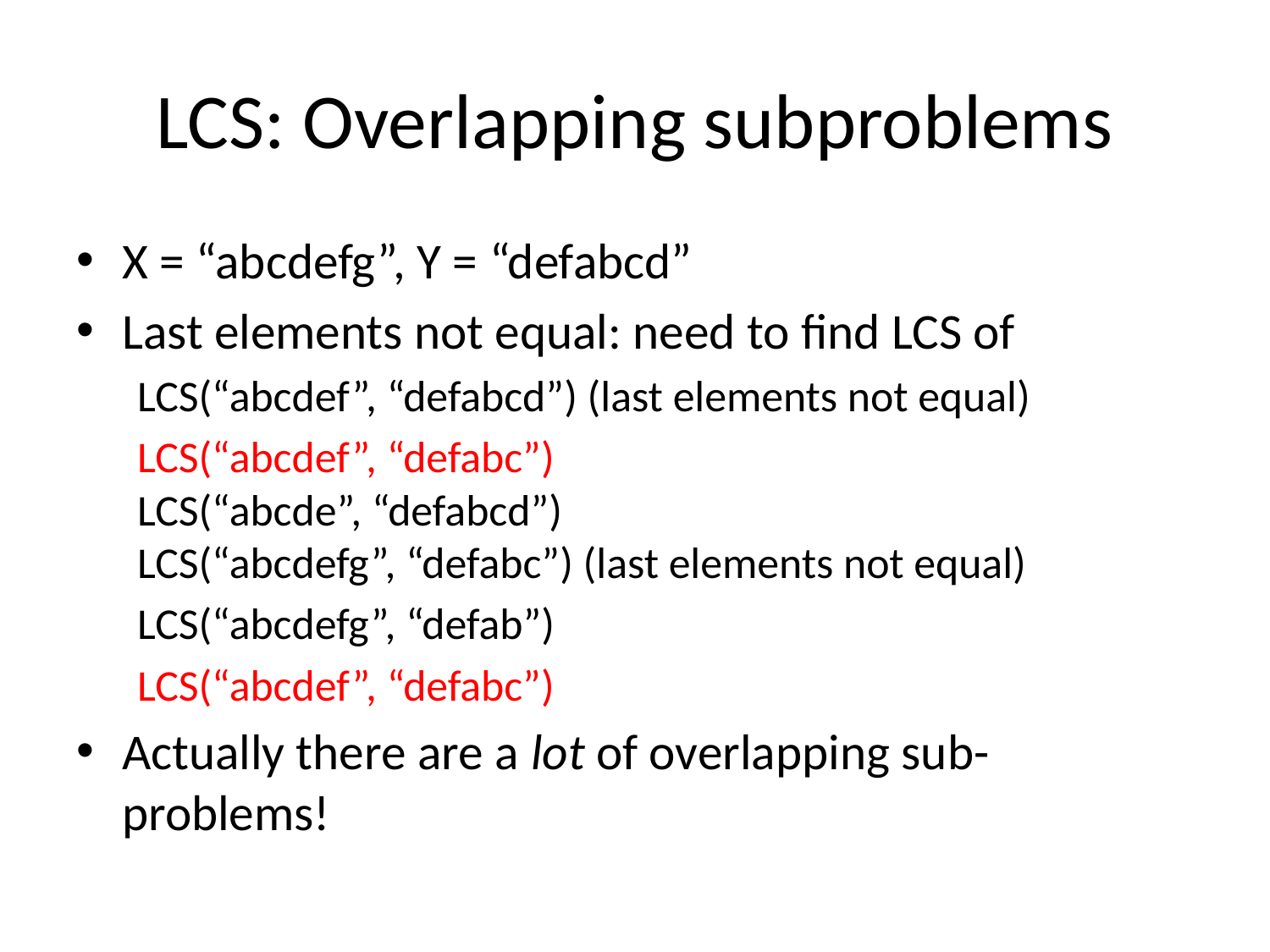

# LCS: Overlapping subproblems
X = “abcdefg”, Y = “defabcd”
Last elements not equal: need to find LCS of
LCS(“abcdef”, “defabcd”) (last elements not equal)
	LCS(“abcdef”, “defabc”)
	LCS(“abcde”, “defabcd”)
LCS(“abcdefg”, “defabc”) (last elements not equal)
	LCS(“abcdefg”, “defab”)
	LCS(“abcdef”, “defabc”)
Actually there are a lot of overlapping sub-problems!